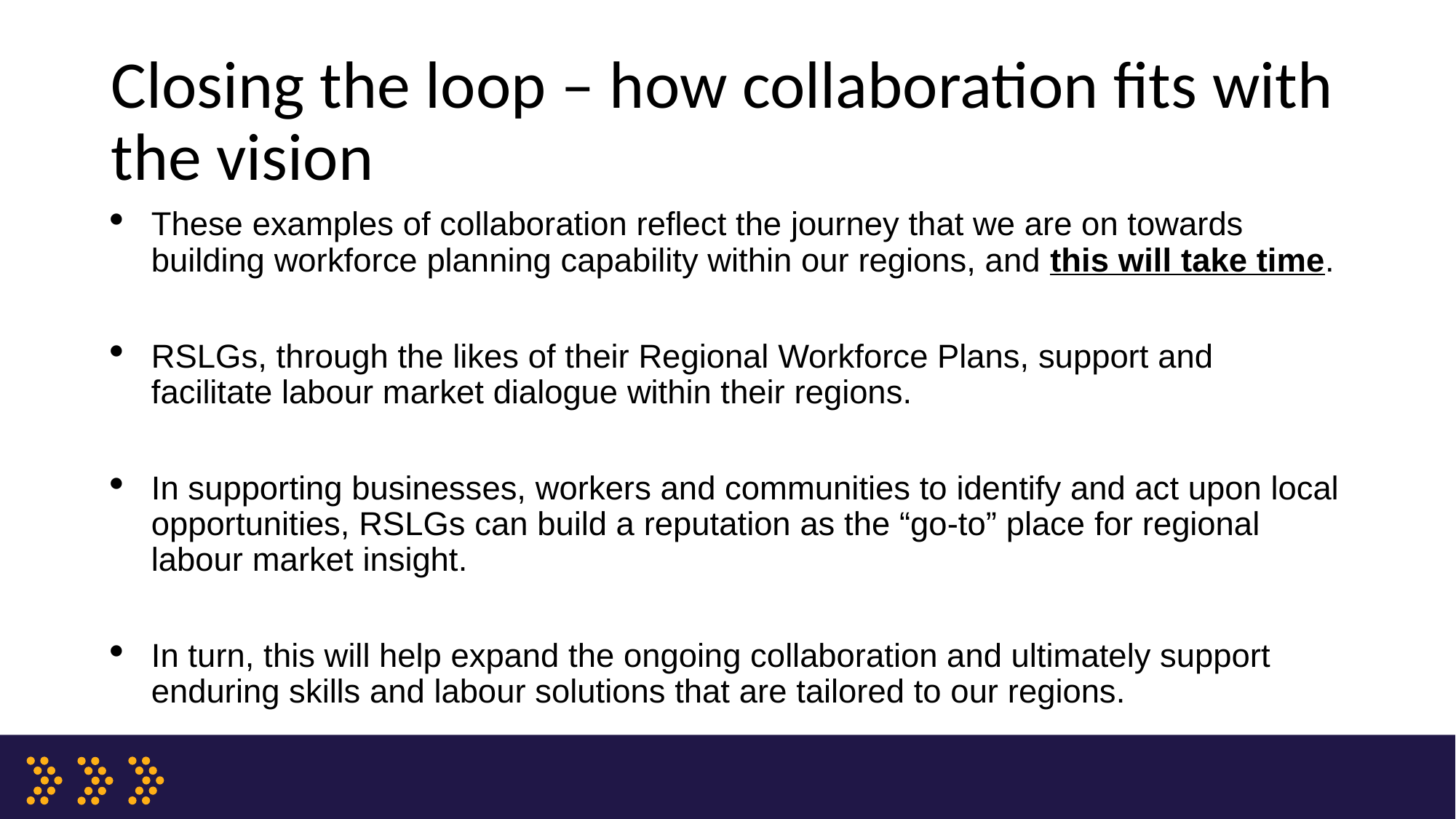

# Closing the loop – how collaboration fits with the vision
These examples of collaboration reflect the journey that we are on towards building workforce planning capability within our regions, and this will take time.

RSLGs, through the likes of their Regional Workforce Plans, support and facilitate labour market dialogue within their regions.

In supporting businesses, workers and communities to identify and act upon local opportunities, RSLGs can build a reputation as the “go-to” place for regional labour market insight.

In turn, this will help expand the ongoing collaboration and ultimately support enduring skills and labour solutions that are tailored to our regions.